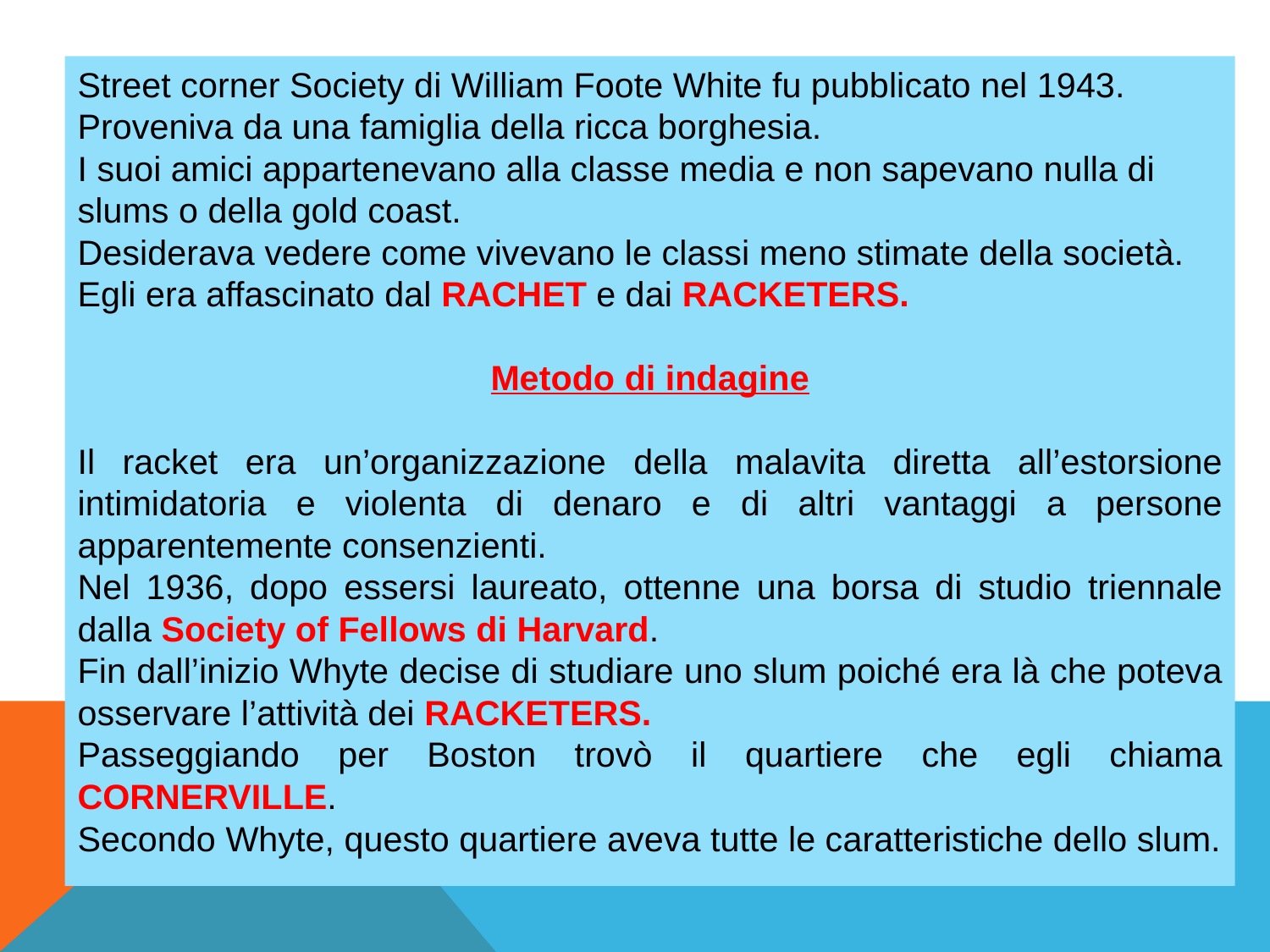

Street corner Society di William Foote White fu pubblicato nel 1943.
Proveniva da una famiglia della ricca borghesia.
I suoi amici appartenevano alla classe media e non sapevano nulla di slums o della gold coast.
Desiderava vedere come vivevano le classi meno stimate della società.
Egli era affascinato dal RACHET e dai RACKETERS.

Metodo di indagine

Il racket era un’organizzazione della malavita diretta all’estorsione intimidatoria e violenta di denaro e di altri vantaggi a persone apparentemente consenzienti.
Nel 1936, dopo essersi laureato, ottenne una borsa di studio triennale dalla Society of Fellows di Harvard.
Fin dall’inizio Whyte decise di studiare uno slum poiché era là che poteva osservare l’attività dei RACKETERS.
Passeggiando per Boston trovò il quartiere che egli chiama CORNERVILLE.
Secondo Whyte, questo quartiere aveva tutte le caratteristiche dello slum.